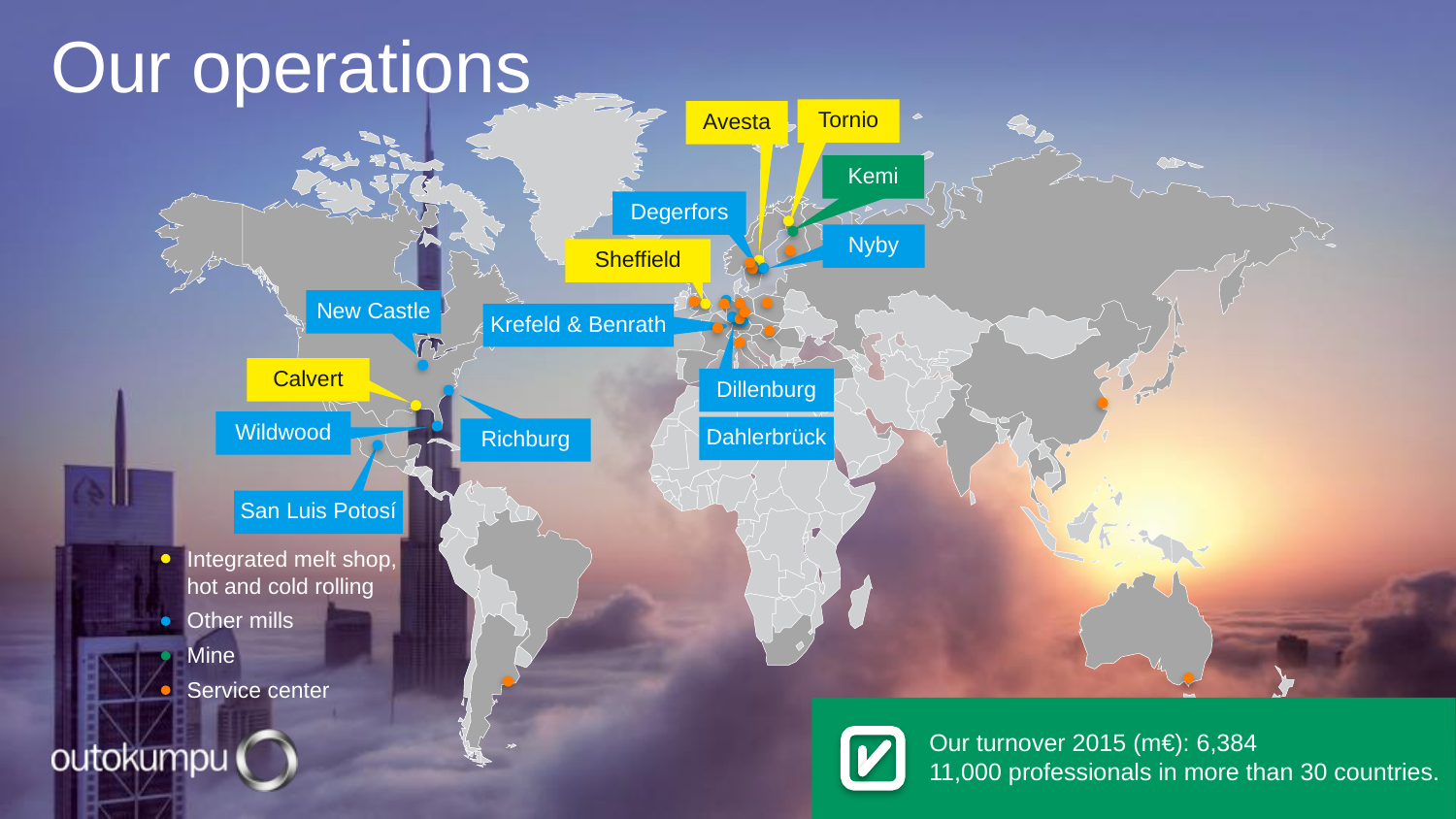

# Our operations

Tornio
Avesta

Kemi

Degerfors

Nyby

Sheffield

New Castle

Krefeld & Benrath

Calvert

Dillenburg

Wildwood
Dahlerbrück
Richburg

San Luis Potosí
Integrated melt shop,
hot and cold rolling
Other mills
Mine
Service center

Our turnover 2015 (m€): 6,384
11,000 professionals in more than 30 countries.